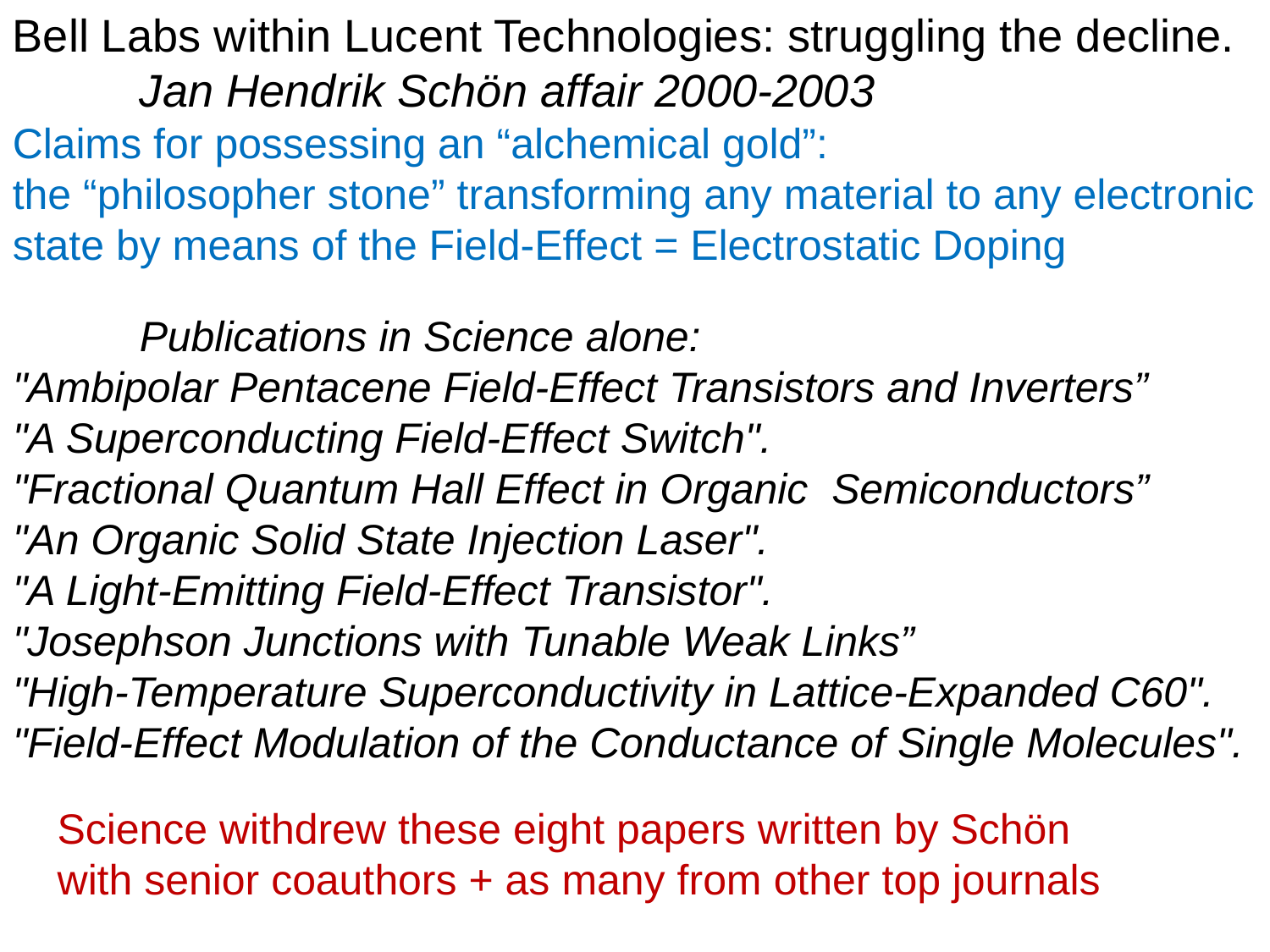

Bell Labs within Lucent Technologies: struggling the decline.
	Jan Hendrik Schön affair 2000-2003
Claims for possessing an “alchemical gold”:
the “philosopher stone” transforming any material to any electronic state by means of the Field-Effect = Electrostatic Doping
	Publications in Science alone:
"Ambipolar Pentacene Field-Effect Transistors and Inverters”
"A Superconducting Field-Effect Switch".
"Fractional Quantum Hall Effect in Organic  Semiconductors”
"An Organic Solid State Injection Laser".
"A Light-Emitting Field-Effect Transistor".
"Josephson Junctions with Tunable Weak Links”
"High-Temperature Superconductivity in Lattice-Expanded C60".
"Field-Effect Modulation of the Conductance of Single Molecules".
Science withdrew these eight papers written by Schön
with senior coauthors + as many from other top journals